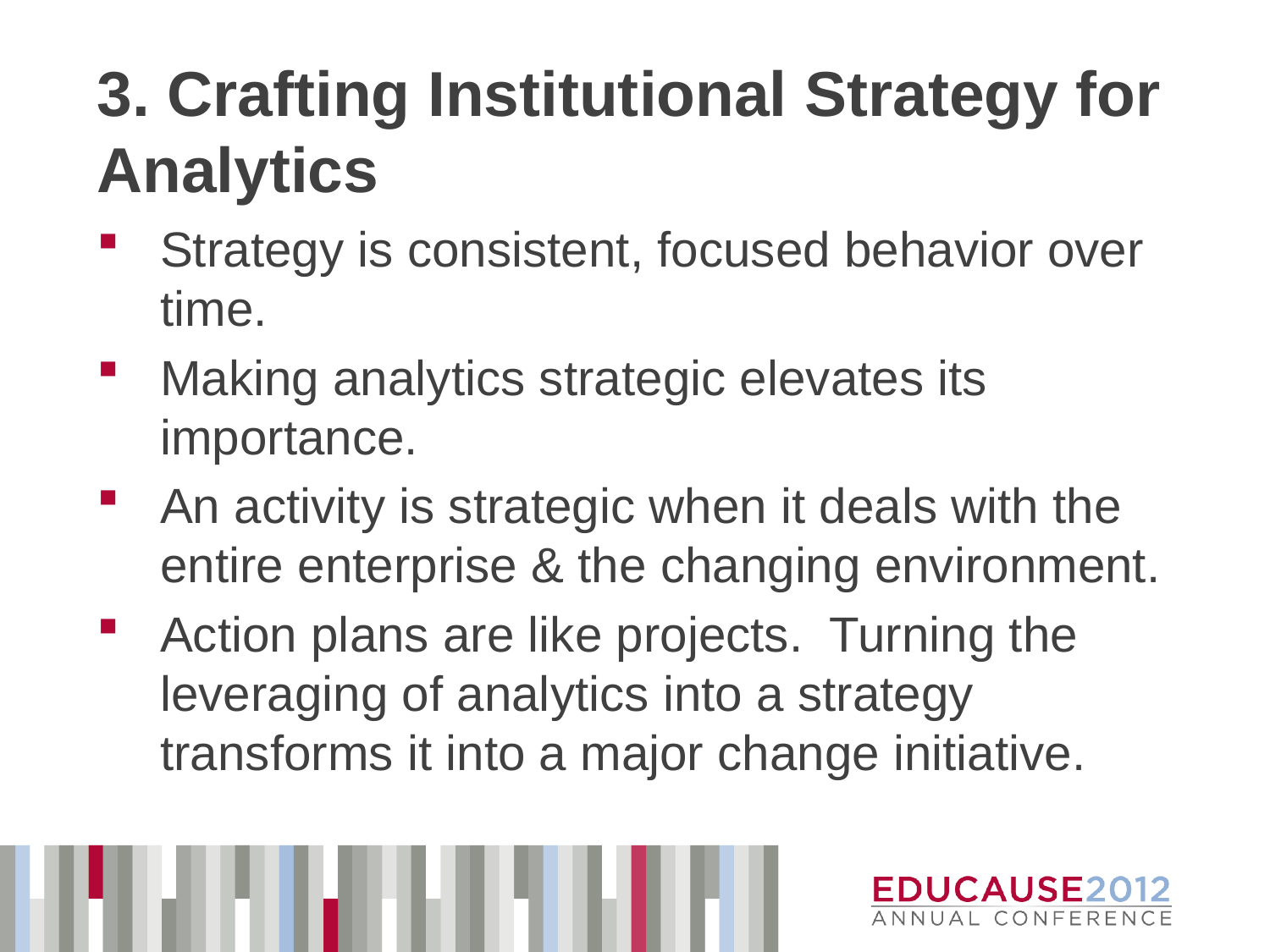

# 3. Crafting Institutional Strategy for Analytics
Strategy is consistent, focused behavior over time.
Making analytics strategic elevates its importance.
An activity is strategic when it deals with the entire enterprise & the changing environment.
Action plans are like projects.  Turning the leveraging of analytics into a strategy transforms it into a major change initiative.